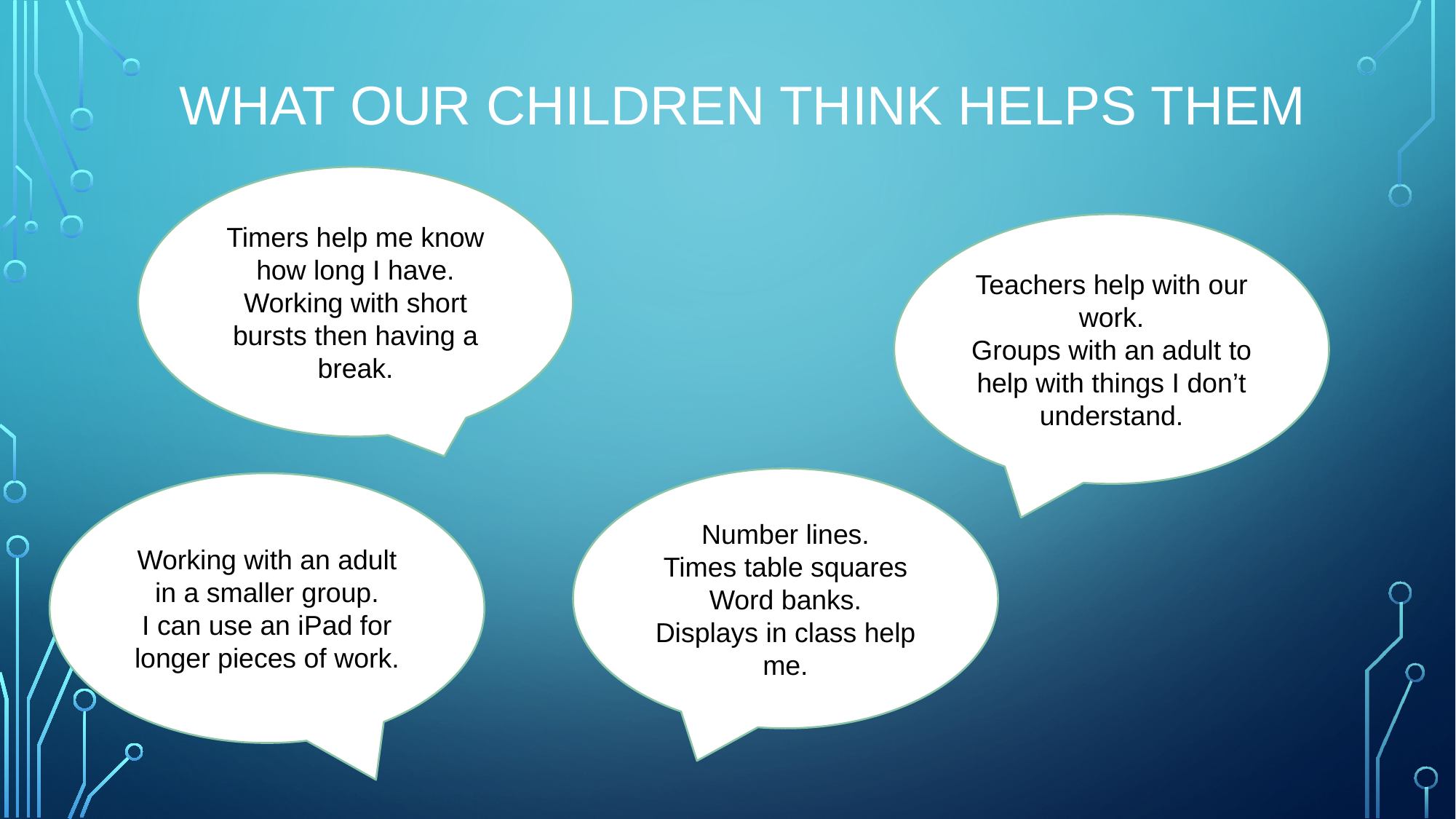

# What our children think helps them
Timers help me know how long I have.
Working with short bursts then having a break.
Teachers help with our work.
Groups with an adult to help with things I don’t understand.
Number lines.
Times table squares
Word banks.
Displays in class help me.
Working with an adult in a smaller group.
I can use an iPad for longer pieces of work.